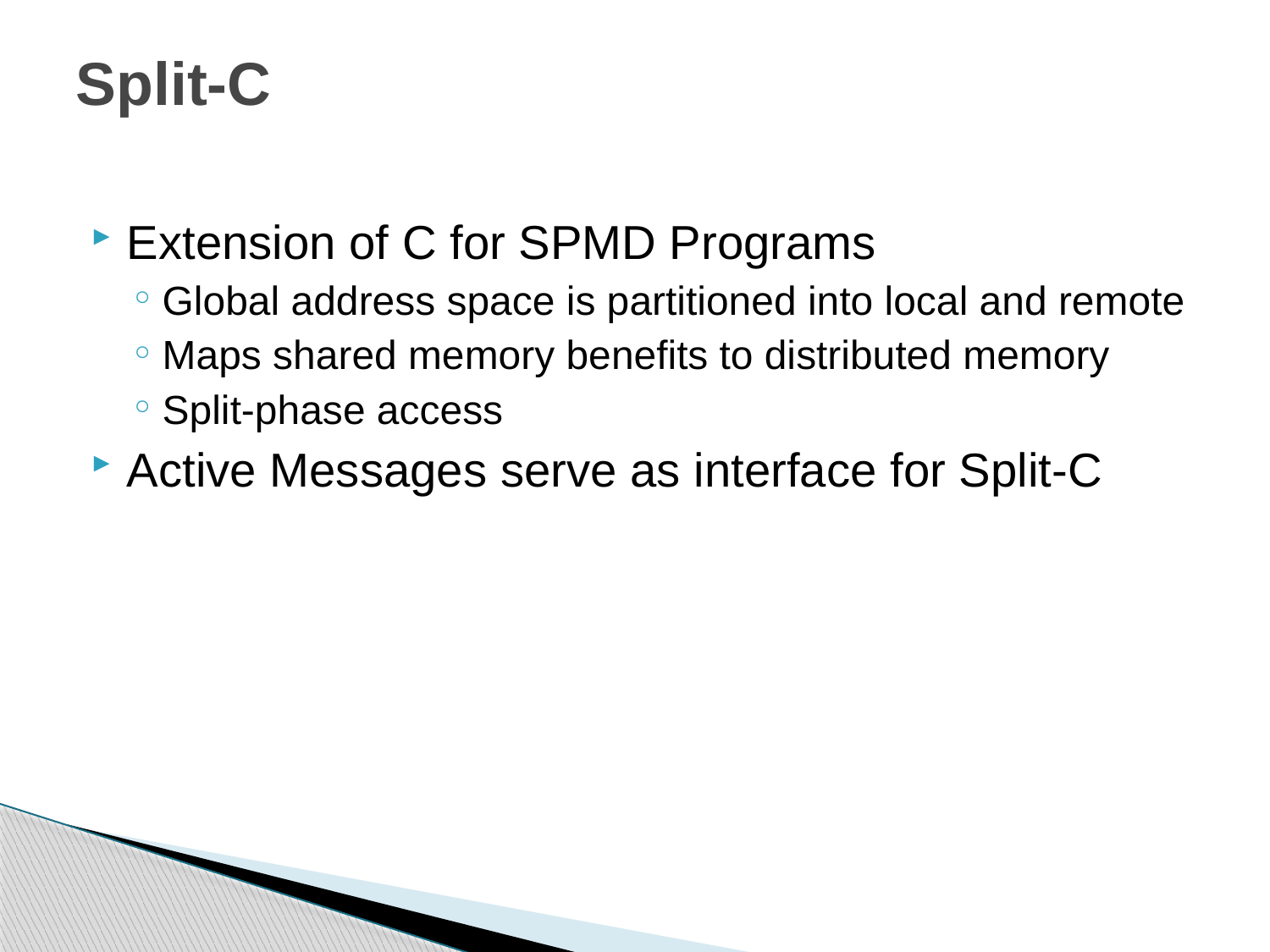

# Split-C
Extension of C for SPMD Programs
Global address space is partitioned into local and remote
Maps shared memory benefits to distributed memory
Split-phase access
Active Messages serve as interface for Split-C